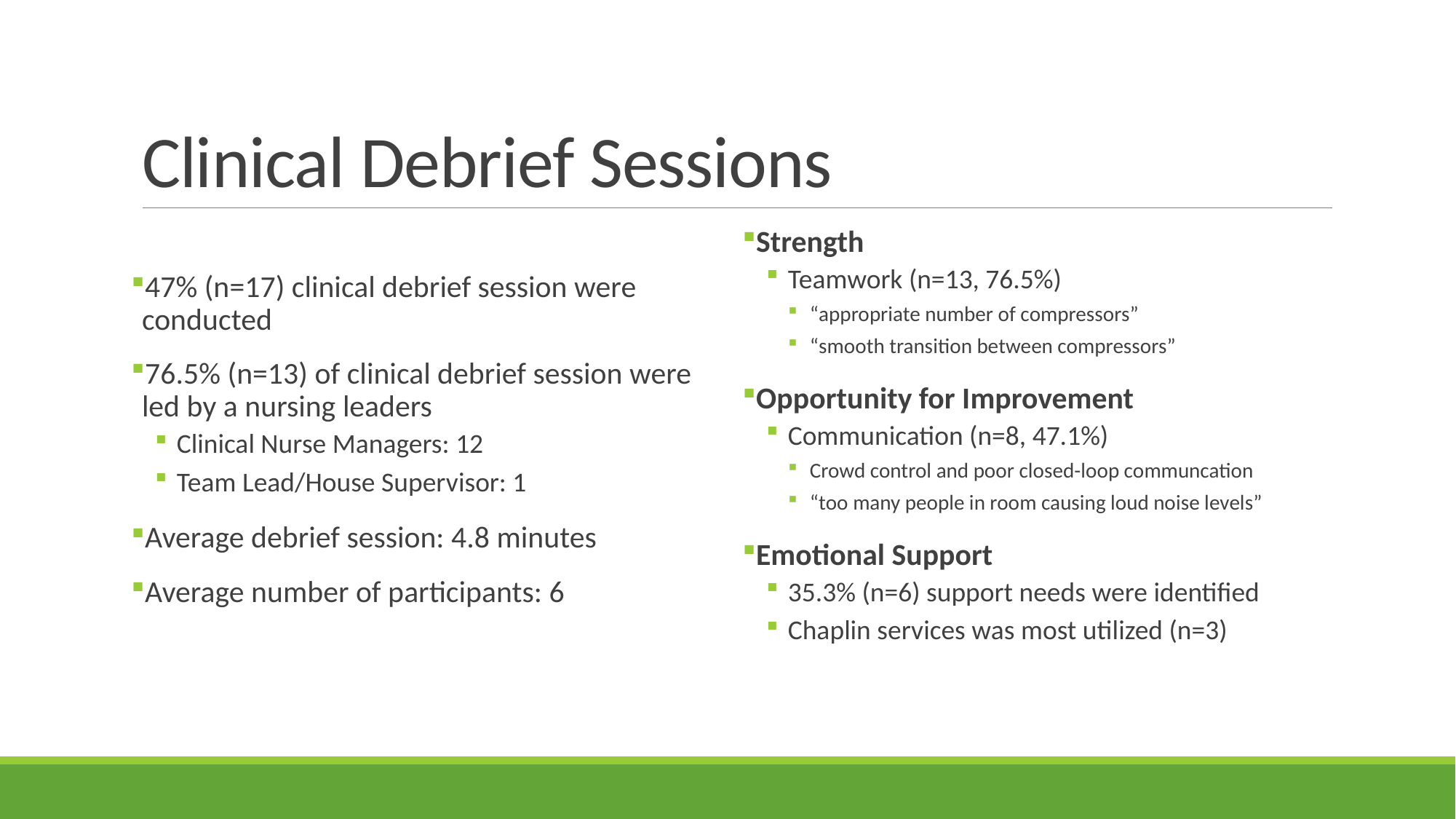

# Clinical Debrief Sessions
Strength
Teamwork (n=13, 76.5%)
“appropriate number of compressors”
“smooth transition between compressors”
Opportunity for Improvement
Communication (n=8, 47.1%)
Crowd control and poor closed-loop communcation
“too many people in room causing loud noise levels”
Emotional Support
35.3% (n=6) support needs were identified
Chaplin services was most utilized (n=3)
47% (n=17) clinical debrief session were conducted
76.5% (n=13) of clinical debrief session were led by a nursing leaders
Clinical Nurse Managers: 12
Team Lead/House Supervisor: 1
Average debrief session: 4.8 minutes
Average number of participants: 6